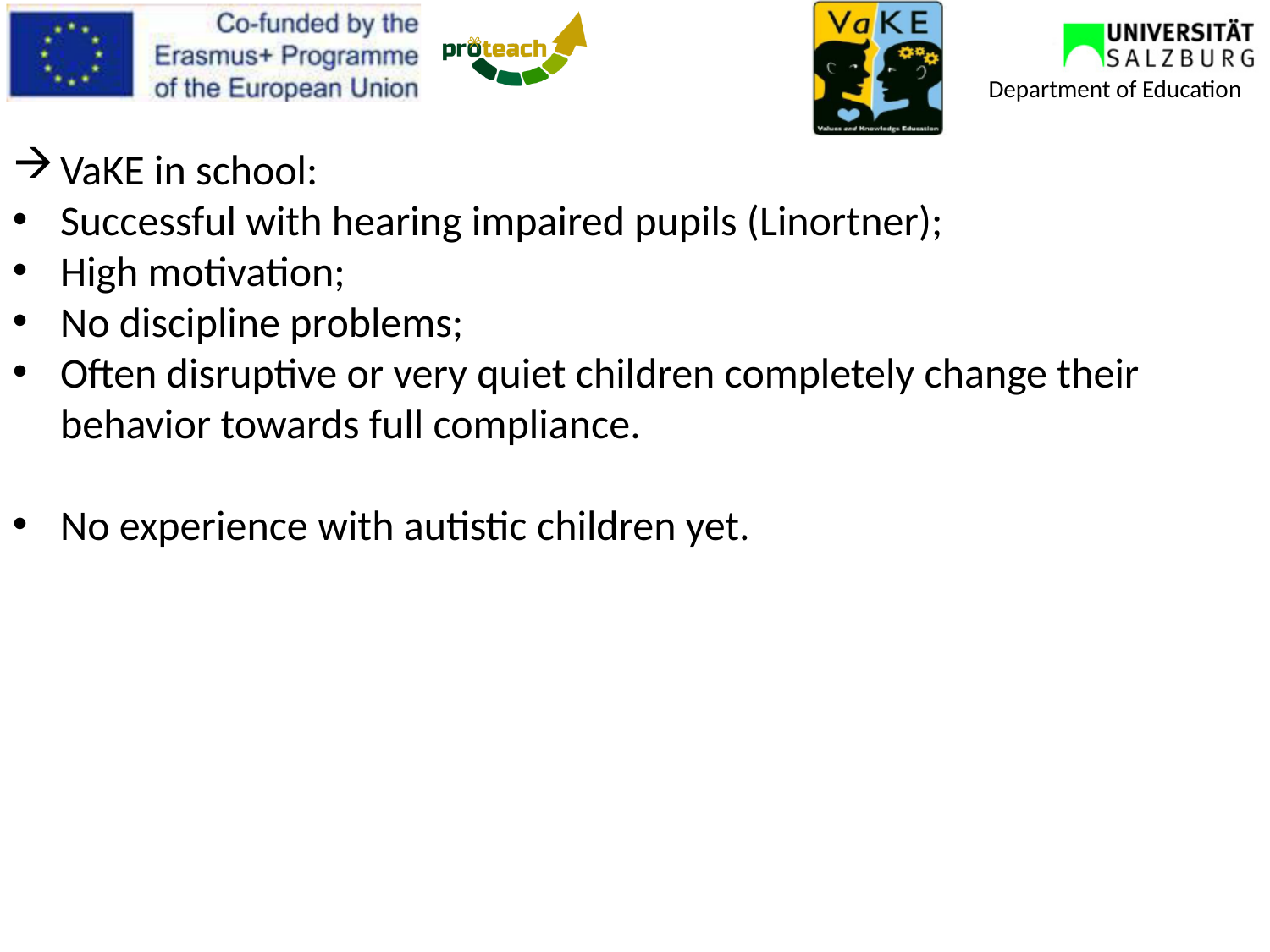

VaKE in school:
Successful with hearing impaired pupils (Linortner);
High motivation;
No discipline problems;
Often disruptive or very quiet children completely change their behavior towards full compliance.

No experience with autistic children yet.